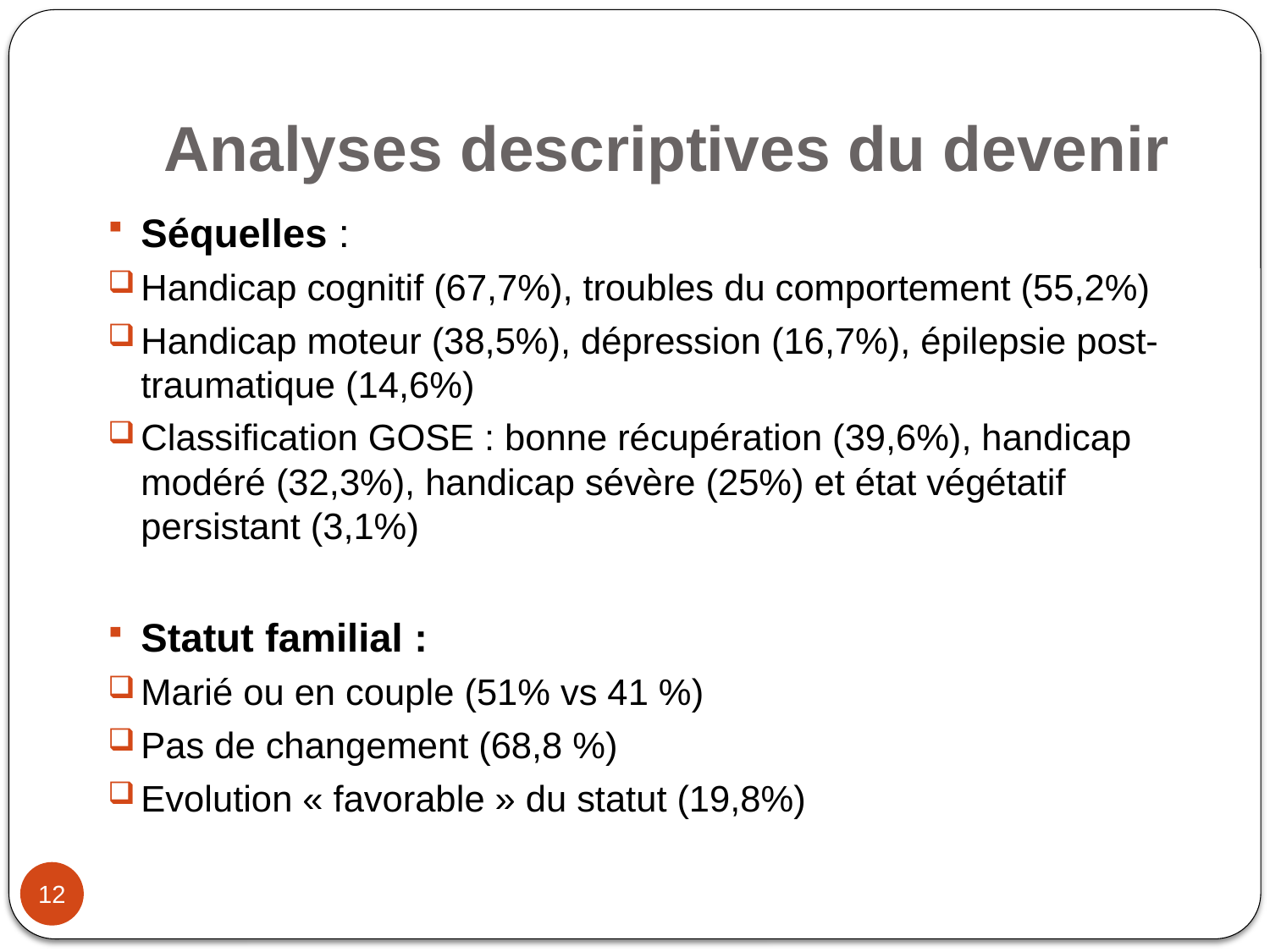

# Analyses descriptives du devenir
Séquelles :
Handicap cognitif (67,7%), troubles du comportement (55,2%)
Handicap moteur (38,5%), dépression (16,7%), épilepsie post-traumatique (14,6%)
Classification GOSE : bonne récupération (39,6%), handicap modéré (32,3%), handicap sévère (25%) et état végétatif persistant (3,1%)

Statut familial :
Marié ou en couple (51% vs 41 %)
Pas de changement (68,8 %)
Evolution « favorable » du statut (19,8%)

12